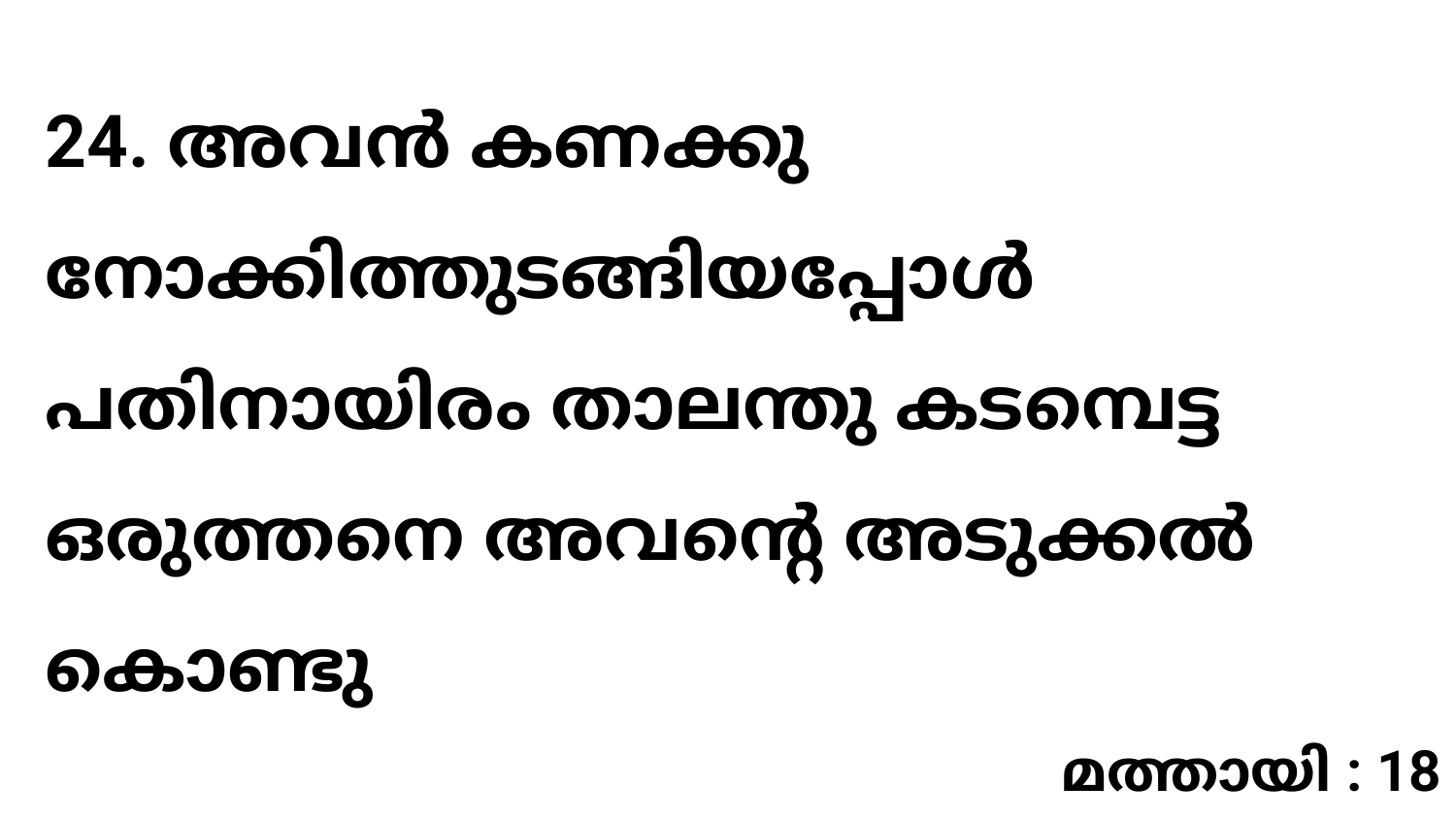

24. അവൻ കണക്കു നോക്കിത്തുടങ്ങിയപ്പോൾ പതിനായിരം താലന്തു കടമ്പെട്ട ഒരുത്തനെ അവന്റെ അടുക്കൽ കൊണ്ടു
മത്തായി : 18